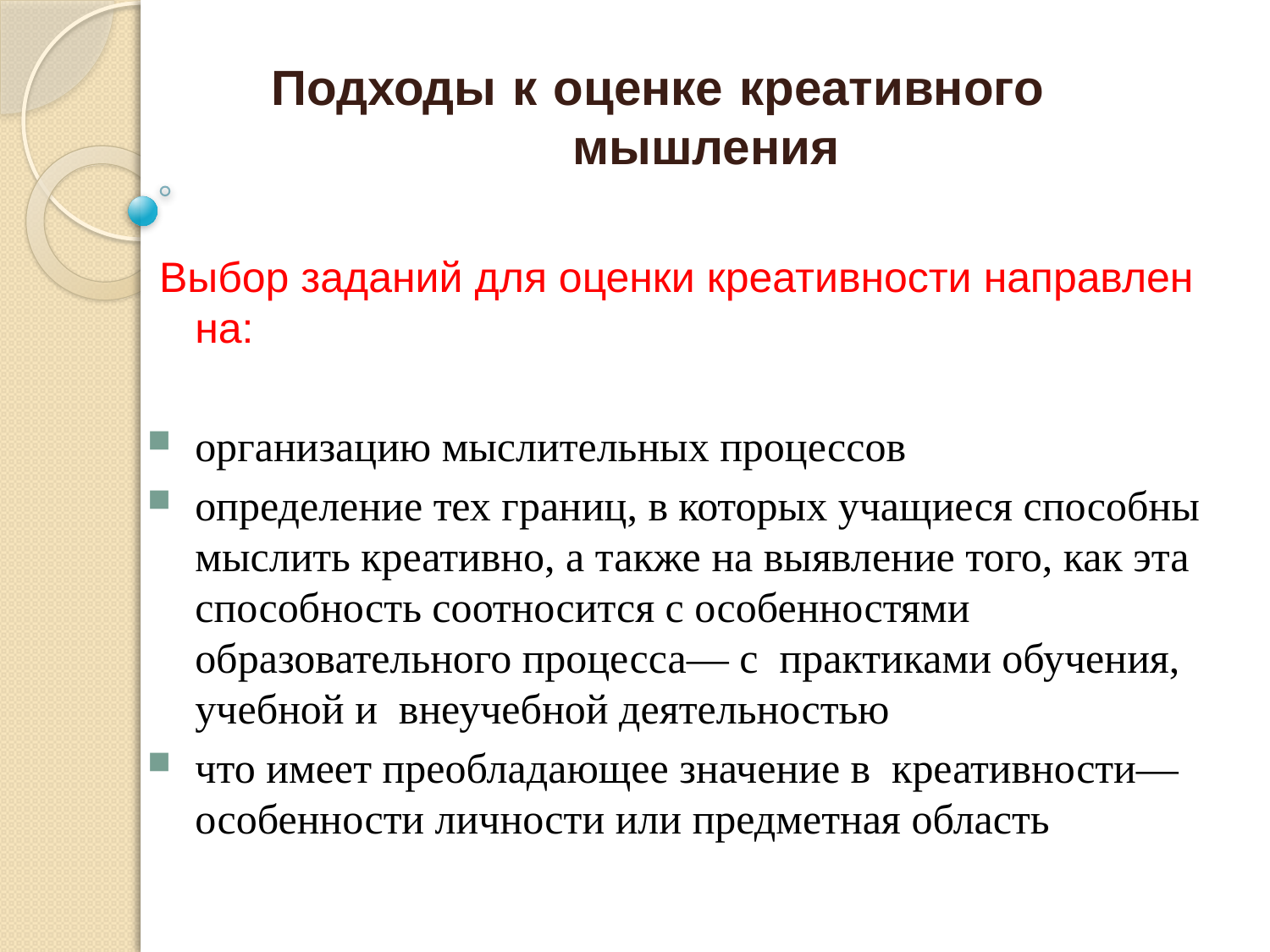

Подходы к оценке креативного
  мышления

 Выбор заданий для оценки креативности направлен на:

организацию мыслительных процессов
определение тех границ, в которых учащиеся способны мыслить креативно, а также на выявление того, как эта способность соотносится с особенностями образовательного процесса— с  практиками обучения, учебной и  внеучебной деятельностью
что имеет преобладающее значение в  креативности— особенности личности или предметная область